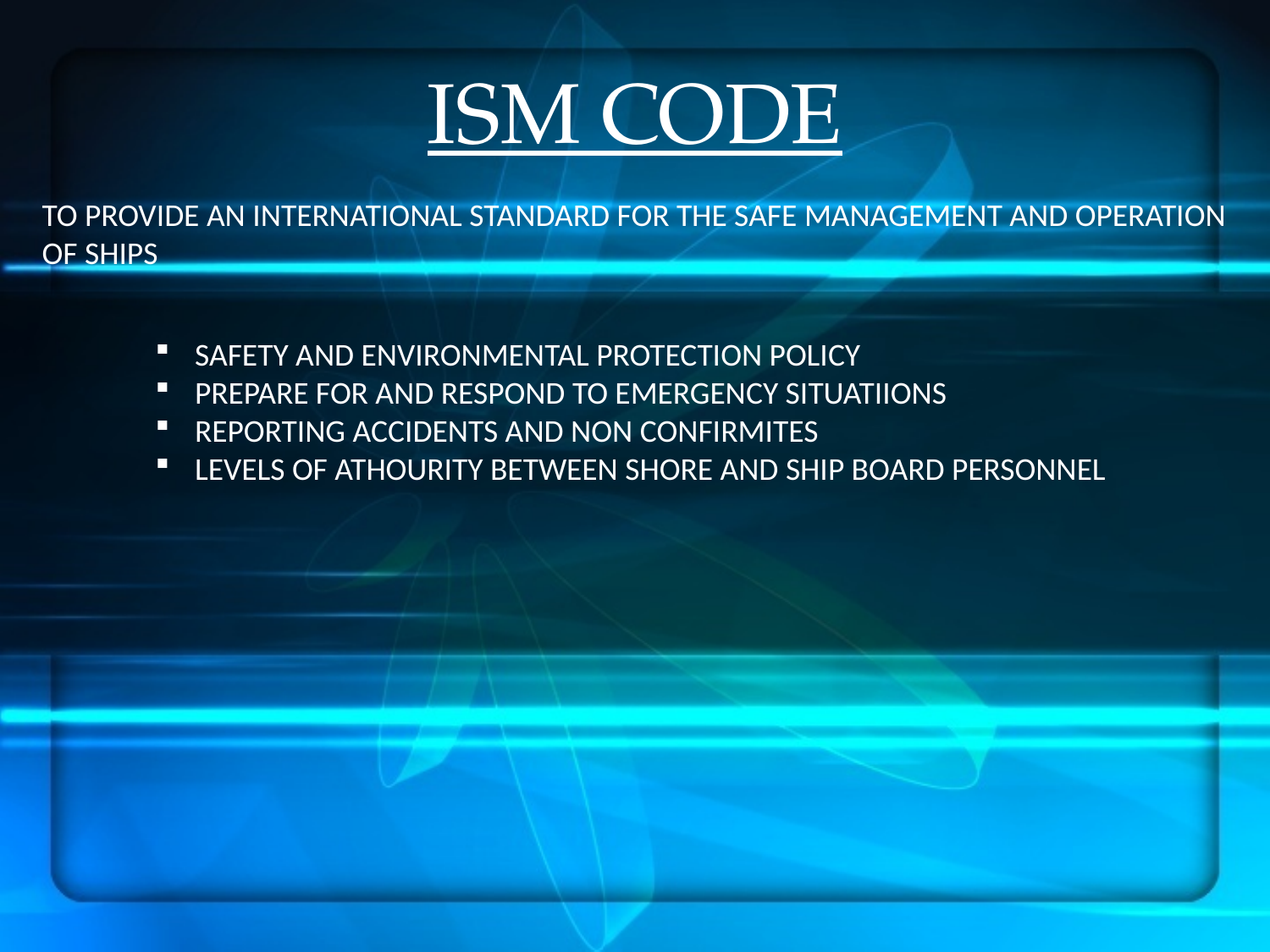

ISM CODE
TO PROVIDE AN INTERNATIONAL STANDARD FOR THE SAFE MANAGEMENT AND OPERATION OF SHIPS
SAFETY AND ENVIRONMENTAL PROTECTION POLICY
PREPARE FOR AND RESPOND TO EMERGENCY SITUATIIONS
REPORTING ACCIDENTS AND NON CONFIRMITES
LEVELS OF ATHOURITY BETWEEN SHORE AND SHIP BOARD PERSONNEL